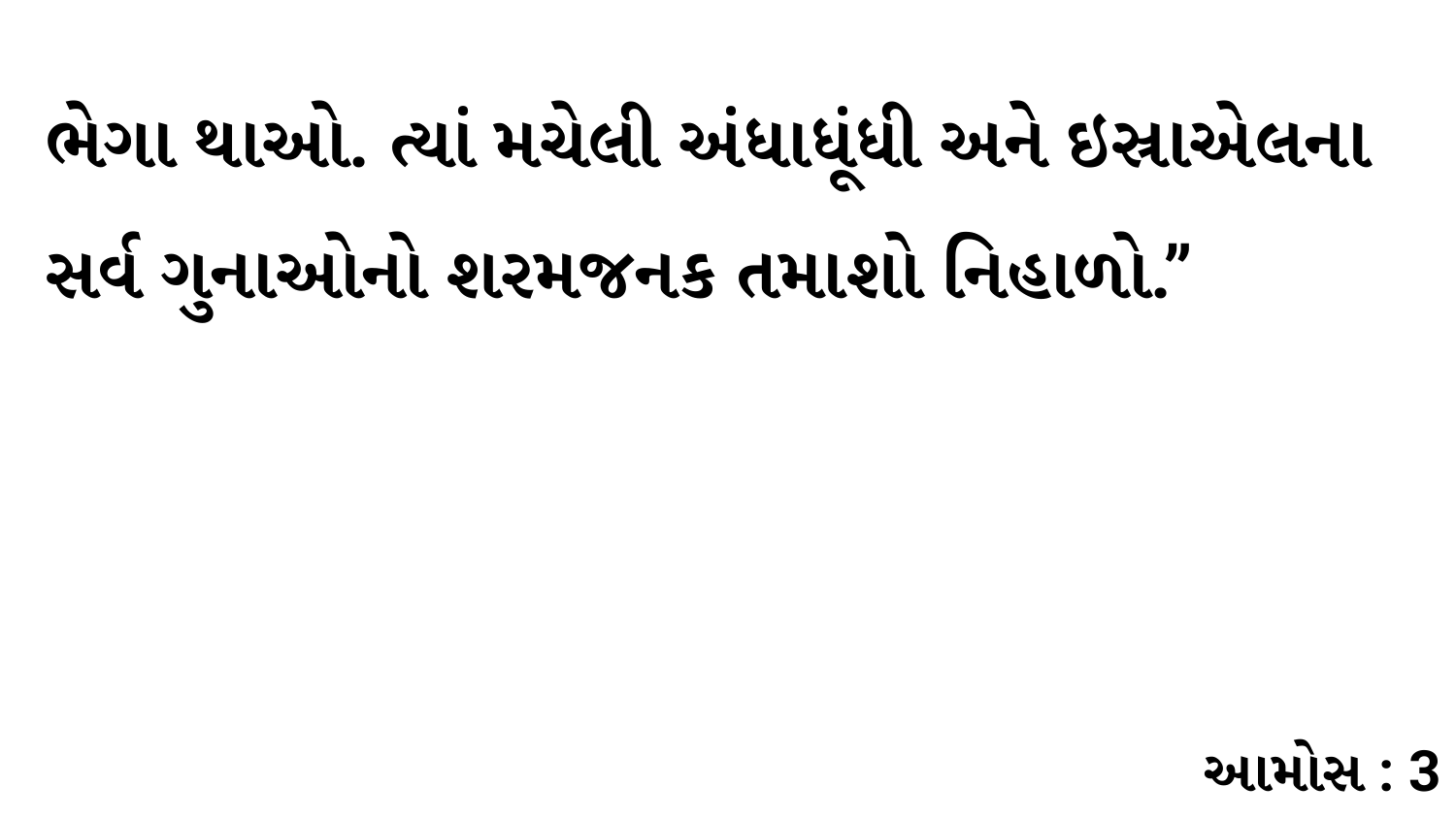

ભેગા થાઓ. ત્યાં મચેલી અંધાધૂંધી અને ઇસ્રાએલના સર્વ ગુનાઓનો શરમજનક તમાશો નિહાળો.”
આમોસ : 3